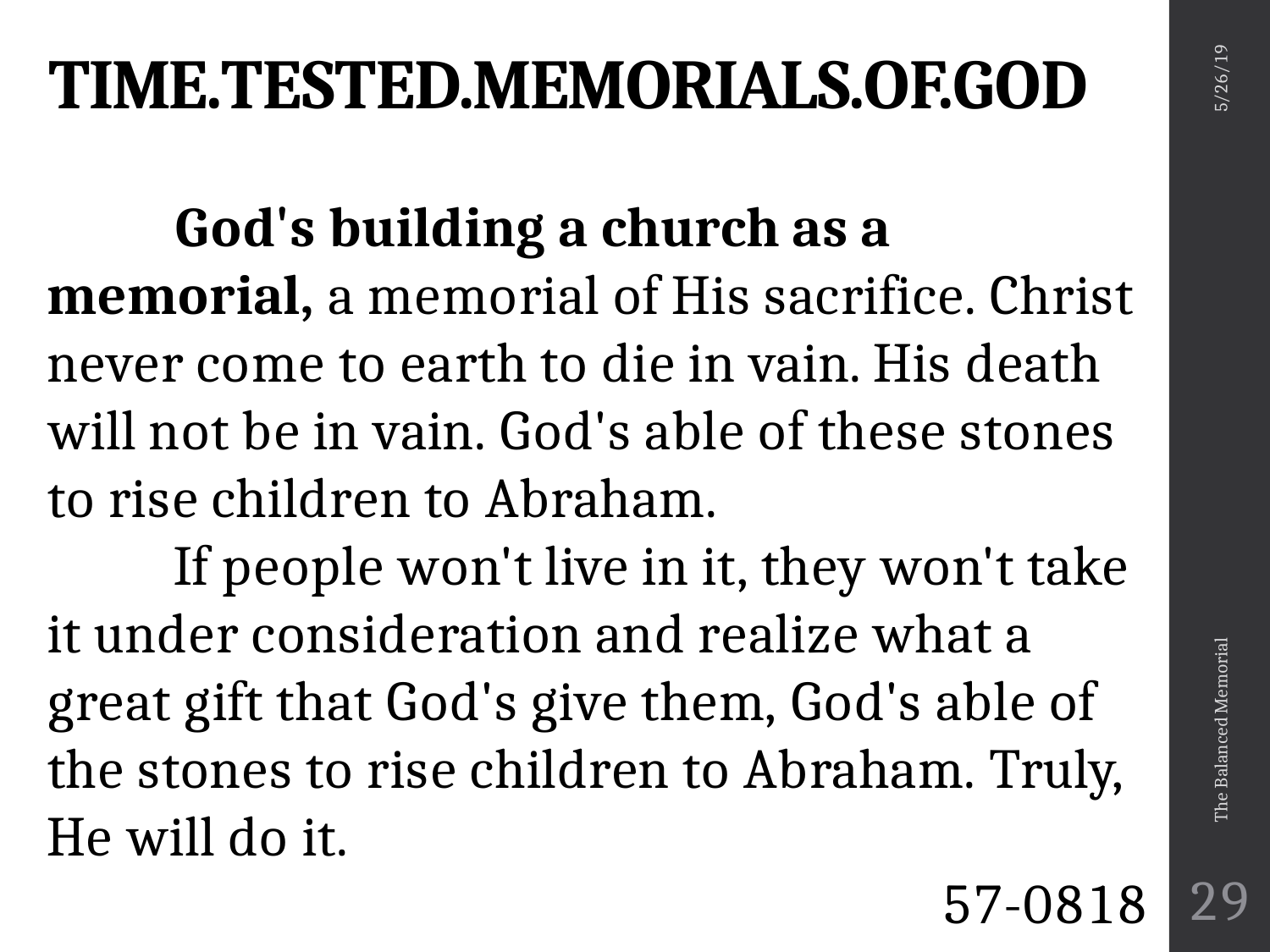

TIME.TESTED.MEMORIALS.OF.GOD
	God's building a church as a memorial, a memorial of His sacrifice. Christ never come to earth to die in vain. His death will not be in vain. God's able of these stones to rise children to Abraham.
	If people won't live in it, they won't take it under consideration and realize what a great gift that God's give them, God's able of the stones to rise children to Abraham. Truly, He will do it.
57-0818
5/26/19
The Balanced Memorial
29